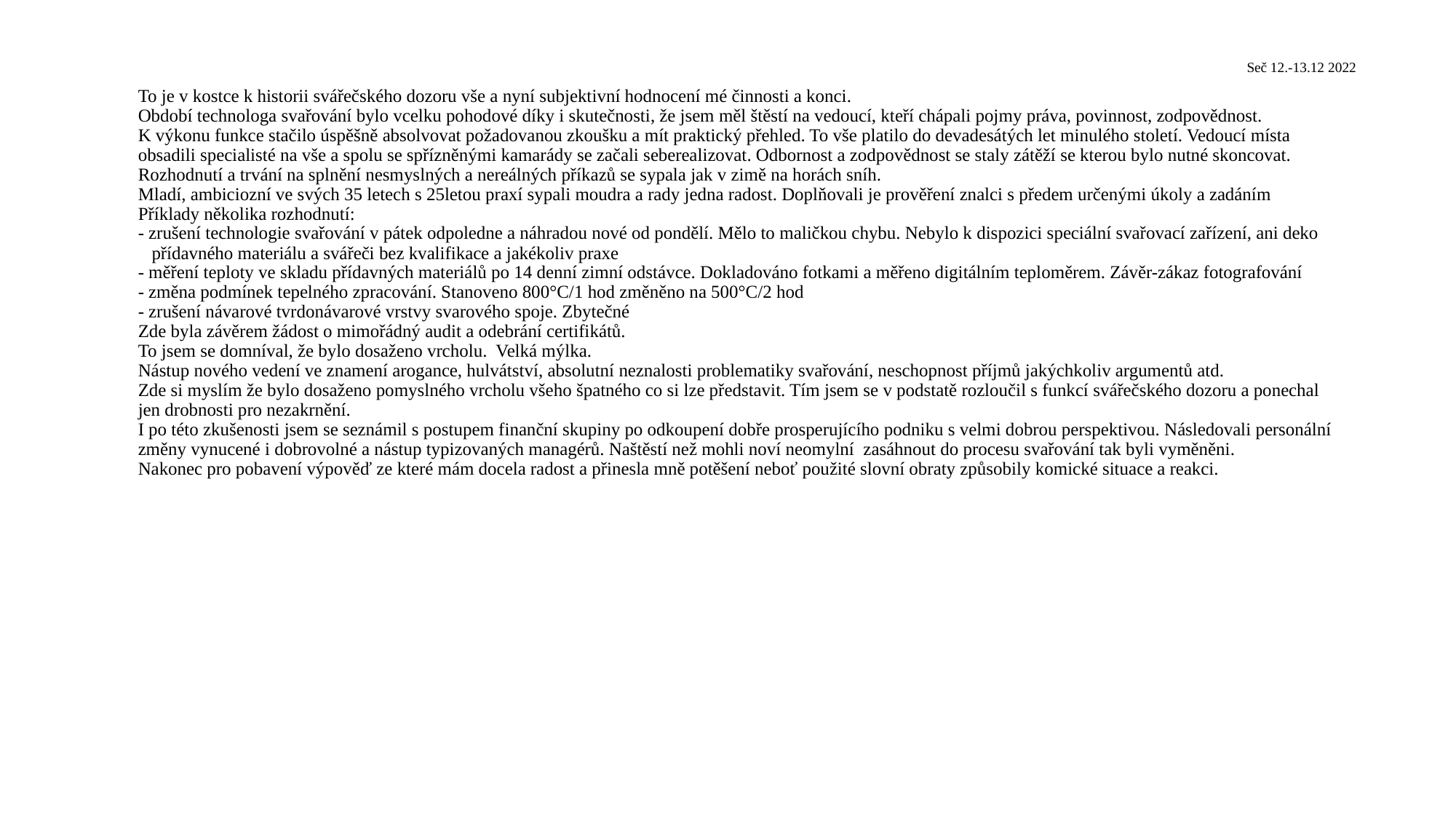

# Seč 12.-13.12 2022
To je v kostce k historii svářečského dozoru vše a nyní subjektivní hodnocení mé činnosti a konci.
Období technologa svařování bylo vcelku pohodové díky i skutečnosti, že jsem měl štěstí na vedoucí, kteří chápali pojmy práva, povinnost, zodpovědnost.
K výkonu funkce stačilo úspěšně absolvovat požadovanou zkoušku a mít praktický přehled. To vše platilo do devadesátých let minulého století. Vedoucí místa obsadili specialisté na vše a spolu se spřízněnými kamarády se začali seberealizovat. Odbornost a zodpovědnost se staly zátěží se kterou bylo nutné skoncovat.
Rozhodnutí a trvání na splnění nesmyslných a nereálných příkazů se sypala jak v zimě na horách sníh.
Mladí, ambiciozní ve svých 35 letech s 25letou praxí sypali moudra a rady jedna radost. Doplňovali je prověření znalci s předem určenými úkoly a zadáním
Příklady několika rozhodnutí:
- zrušení technologie svařování v pátek odpoledne a náhradou nové od pondělí. Mělo to maličkou chybu. Nebylo k dispozici speciální svařovací zařízení, ani deko
   přídavného materiálu a svářeči bez kvalifikace a jakékoliv praxe
- měření teploty ve skladu přídavných materiálů po 14 denní zimní odstávce. Dokladováno fotkami a měřeno digitálním teploměrem. Závěr-zákaz fotografování
- změna podmínek tepelného zpracování. Stanoveno 800°C/1 hod změněno na 500°C/2 hod
- zrušení návarové tvrdonávarové vrstvy svarového spoje. Zbytečné
Zde byla závěrem žádost o mimořádný audit a odebrání certifikátů.
To jsem se domníval, že bylo dosaženo vrcholu.  Velká mýlka.
Nástup nového vedení ve znamení arogance, hulvátství, absolutní neznalosti problematiky svařování, neschopnost příjmů jakýchkoliv argumentů atd.
Zde si myslím že bylo dosaženo pomyslného vrcholu všeho špatného co si lze představit. Tím jsem se v podstatě rozloučil s funkcí svářečského dozoru a ponechal jen drobnosti pro nezakrnění.
I po této zkušenosti jsem se seznámil s postupem finanční skupiny po odkoupení dobře prosperujícího podniku s velmi dobrou perspektivou. Následovali personální změny vynucené i dobrovolné a nástup typizovaných managérů. Naštěstí než mohli noví neomylní  zasáhnout do procesu svařování tak byli vyměněni.
Nakonec pro pobavení výpověď ze které mám docela radost a přinesla mně potěšení neboť použité slovní obraty způsobily komické situace a reakci.